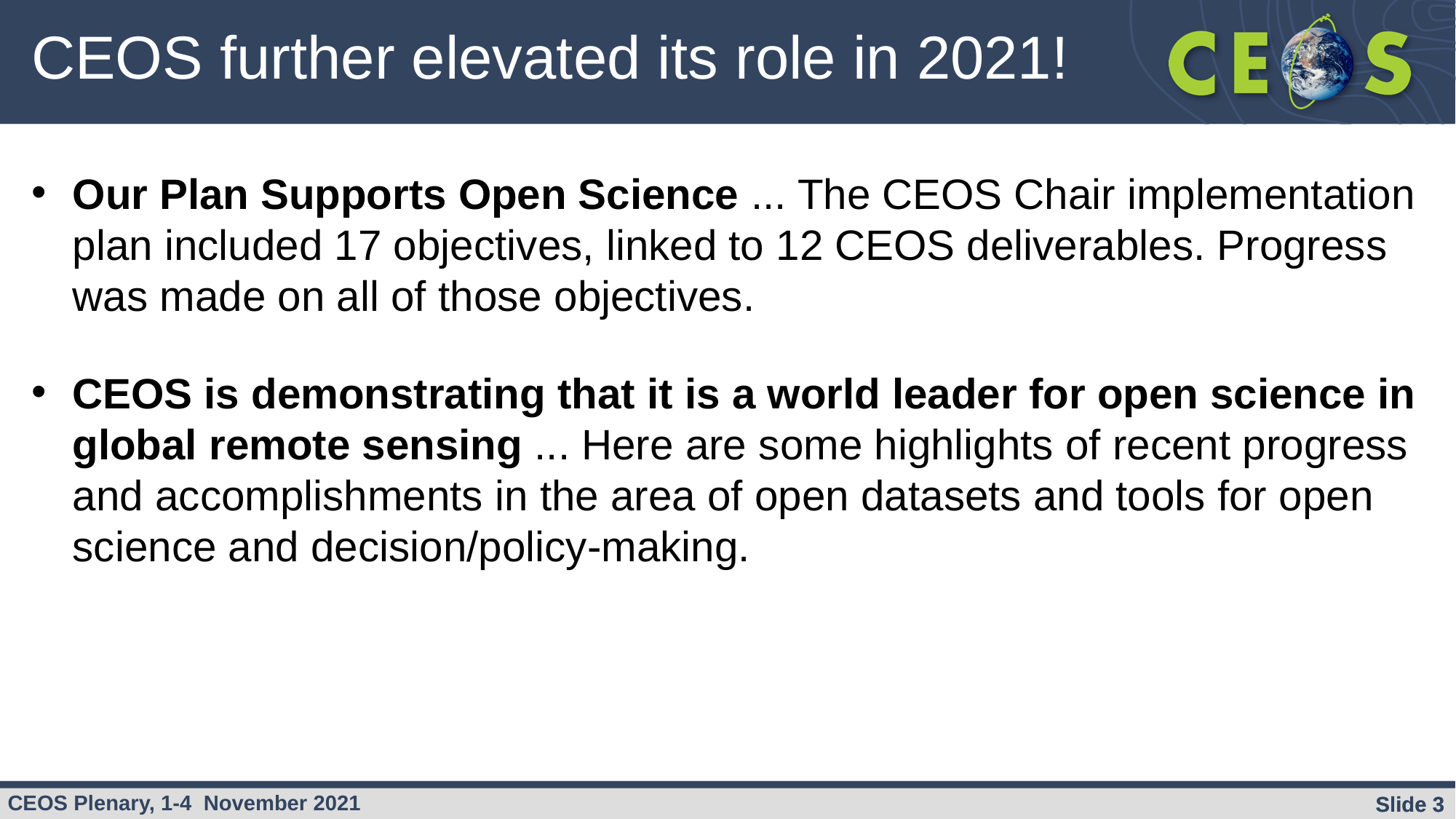

# CEOS further elevated its role in 2021!
Our Plan Supports Open Science ... The CEOS Chair implementation plan included 17 objectives, linked to 12 CEOS deliverables. Progress was made on all of those objectives.

CEOS is demonstrating that it is a world leader for open science in global remote sensing ... Here are some highlights of recent progress and accomplishments in the area of open datasets and tools for open science and decision/policy-making.
Slide 3